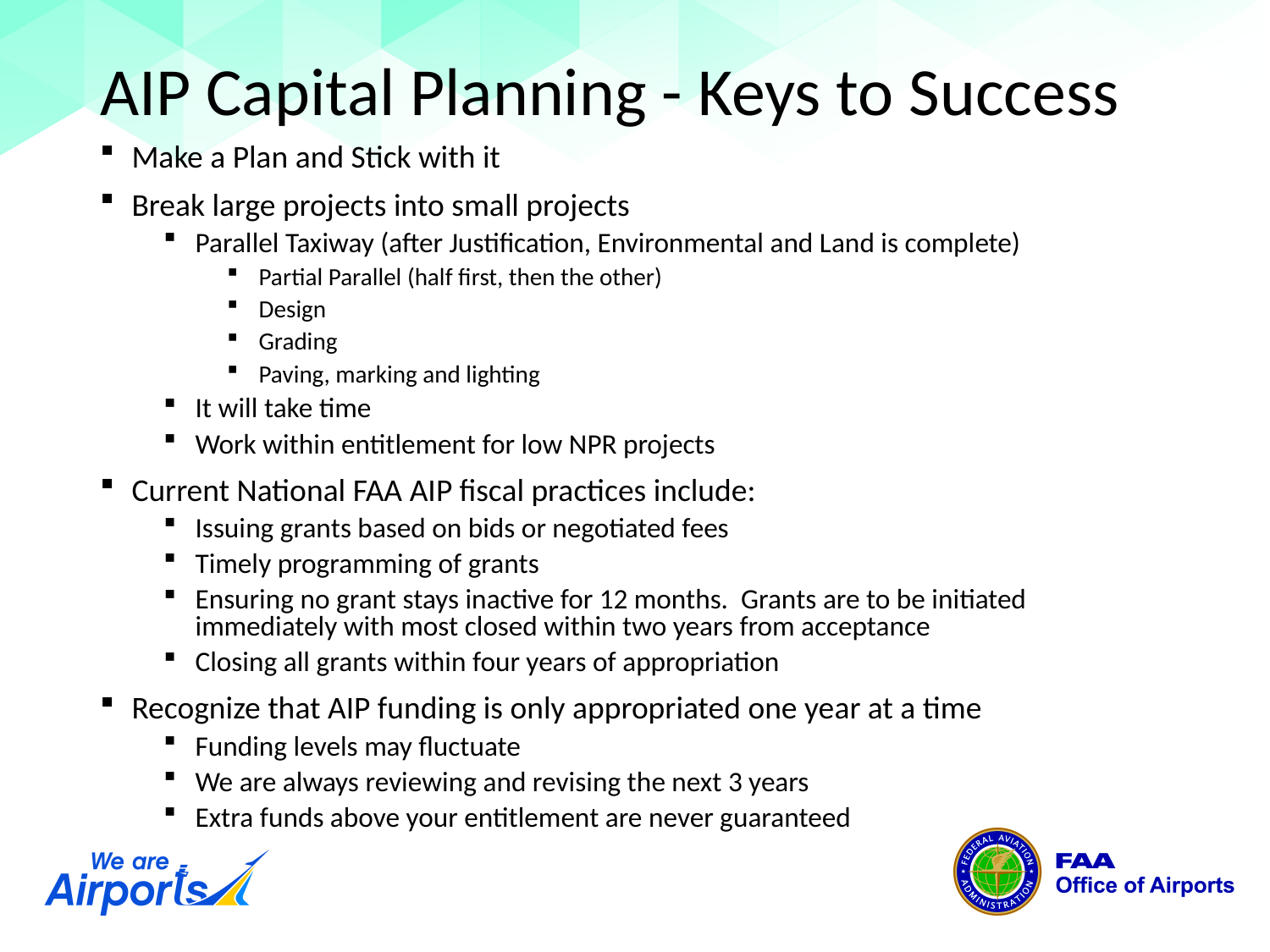

# AIP Capital Planning - Keys to Success
Make a Plan and Stick with it
Break large projects into small projects
Parallel Taxiway (after Justification, Environmental and Land is complete)
Partial Parallel (half first, then the other)
Design
Grading
Paving, marking and lighting
It will take time
Work within entitlement for low NPR projects
Current National FAA AIP fiscal practices include:
Issuing grants based on bids or negotiated fees
Timely programming of grants
Ensuring no grant stays inactive for 12 months.  Grants are to be initiated immediately with most closed within two years from acceptance
Closing all grants within four years of appropriation
Recognize that AIP funding is only appropriated one year at a time
Funding levels may fluctuate
We are always reviewing and revising the next 3 years
Extra funds above your entitlement are never guaranteed